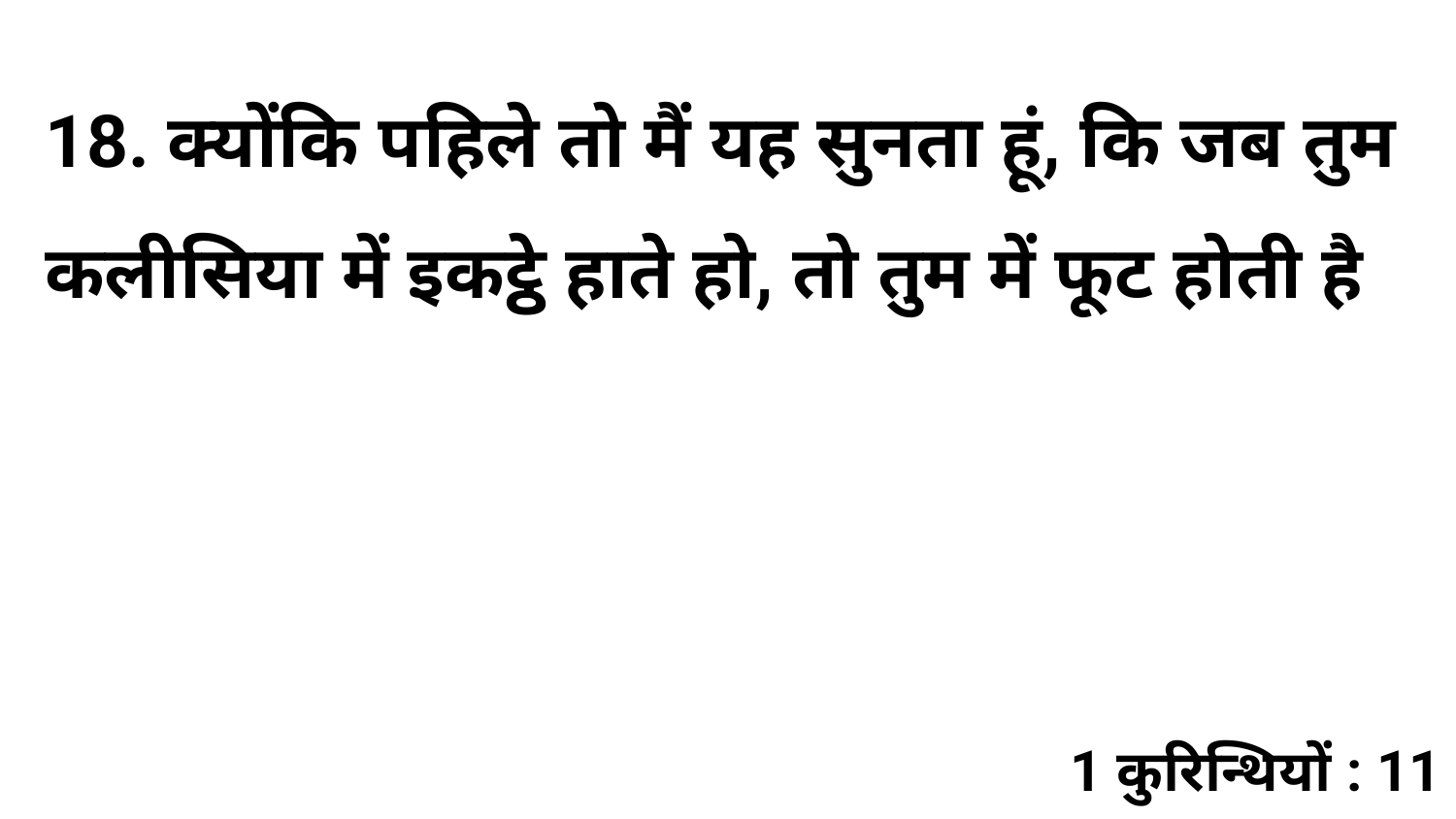

18. क्योंकि पहिले तो मैं यह सुनता हूं, कि जब तुम कलीसिया में इकट्ठे हाते हो, तो तुम में फूट होती है
1 कुरिन्थियों : 11